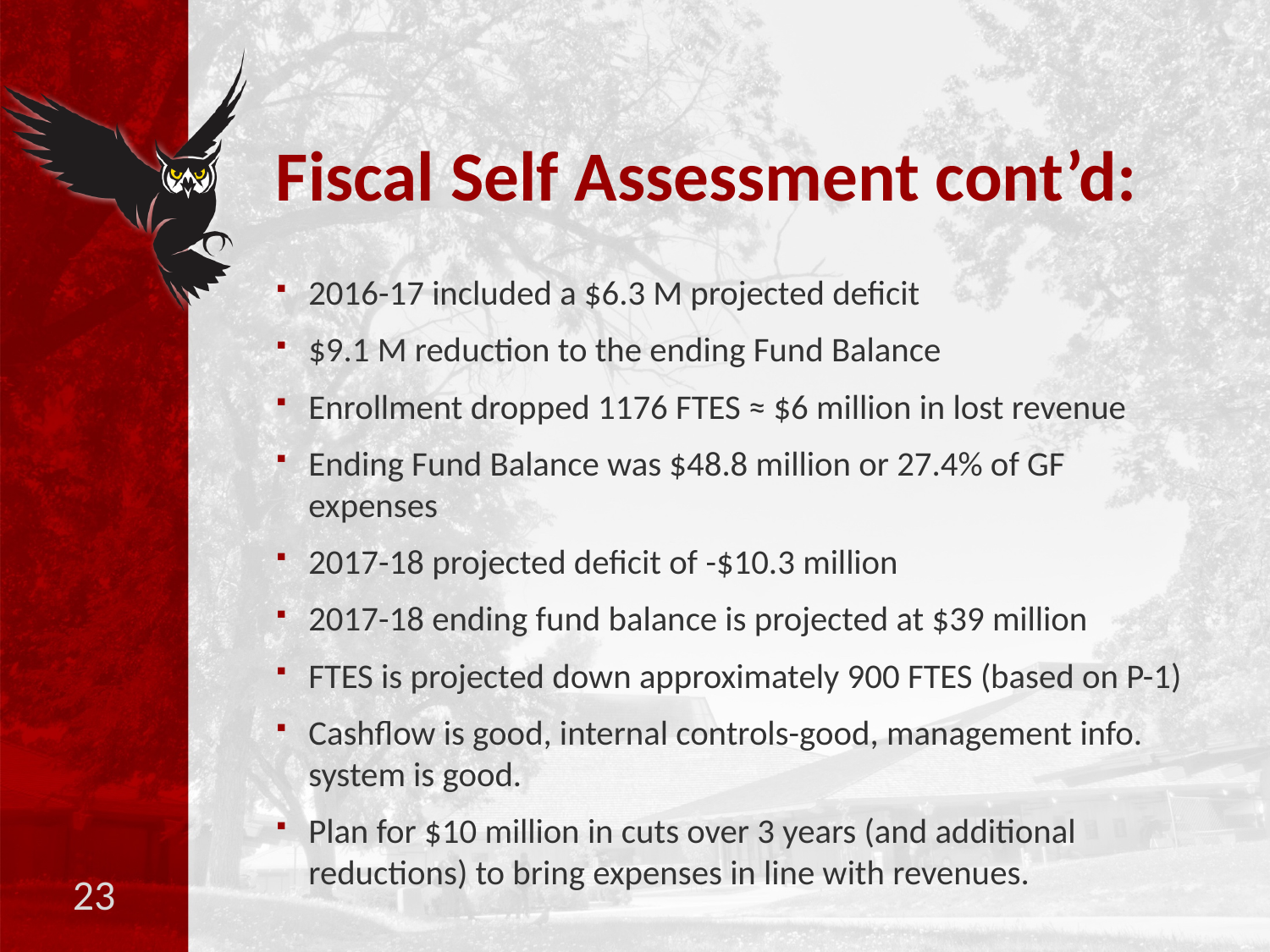

# Fiscal Self Assessment cont’d:
2016-17 included a $6.3 M projected deficit
$9.1 M reduction to the ending Fund Balance
Enrollment dropped 1176 FTES ≈ $6 million in lost revenue
Ending Fund Balance was $48.8 million or 27.4% of GF expenses
2017-18 projected deficit of -$10.3 million
2017-18 ending fund balance is projected at $39 million
FTES is projected down approximately 900 FTES (based on P-1)
Cashflow is good, internal controls-good, management info. system is good.
Plan for $10 million in cuts over 3 years (and additional reductions) to bring expenses in line with revenues.